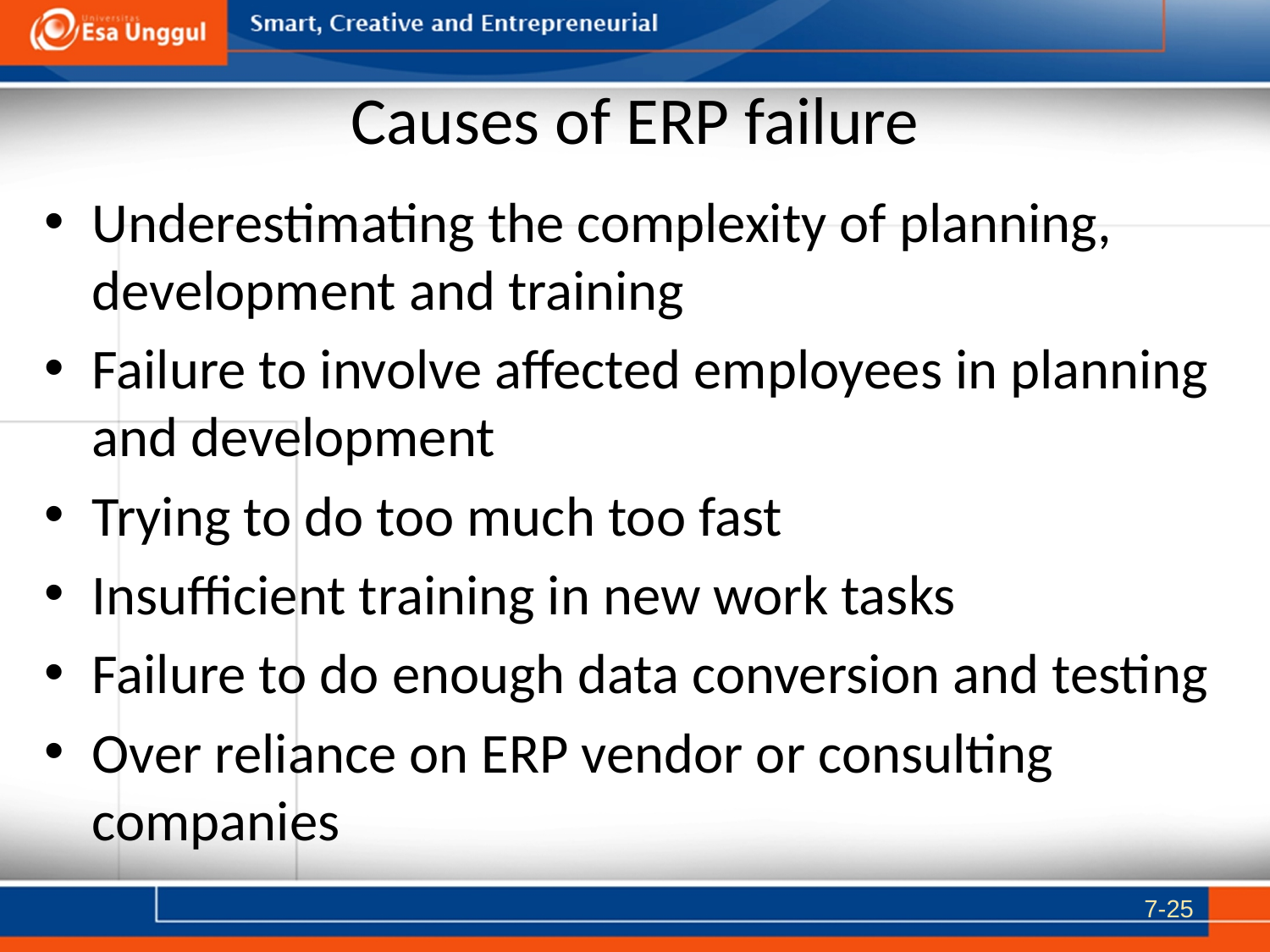

# Causes of ERP failure
Underestimating the complexity of planning, development and training
Failure to involve affected employees in planning and development
Trying to do too much too fast
Insufficient training in new work tasks
Failure to do enough data conversion and testing
Over reliance on ERP vendor or consulting companies
7-25